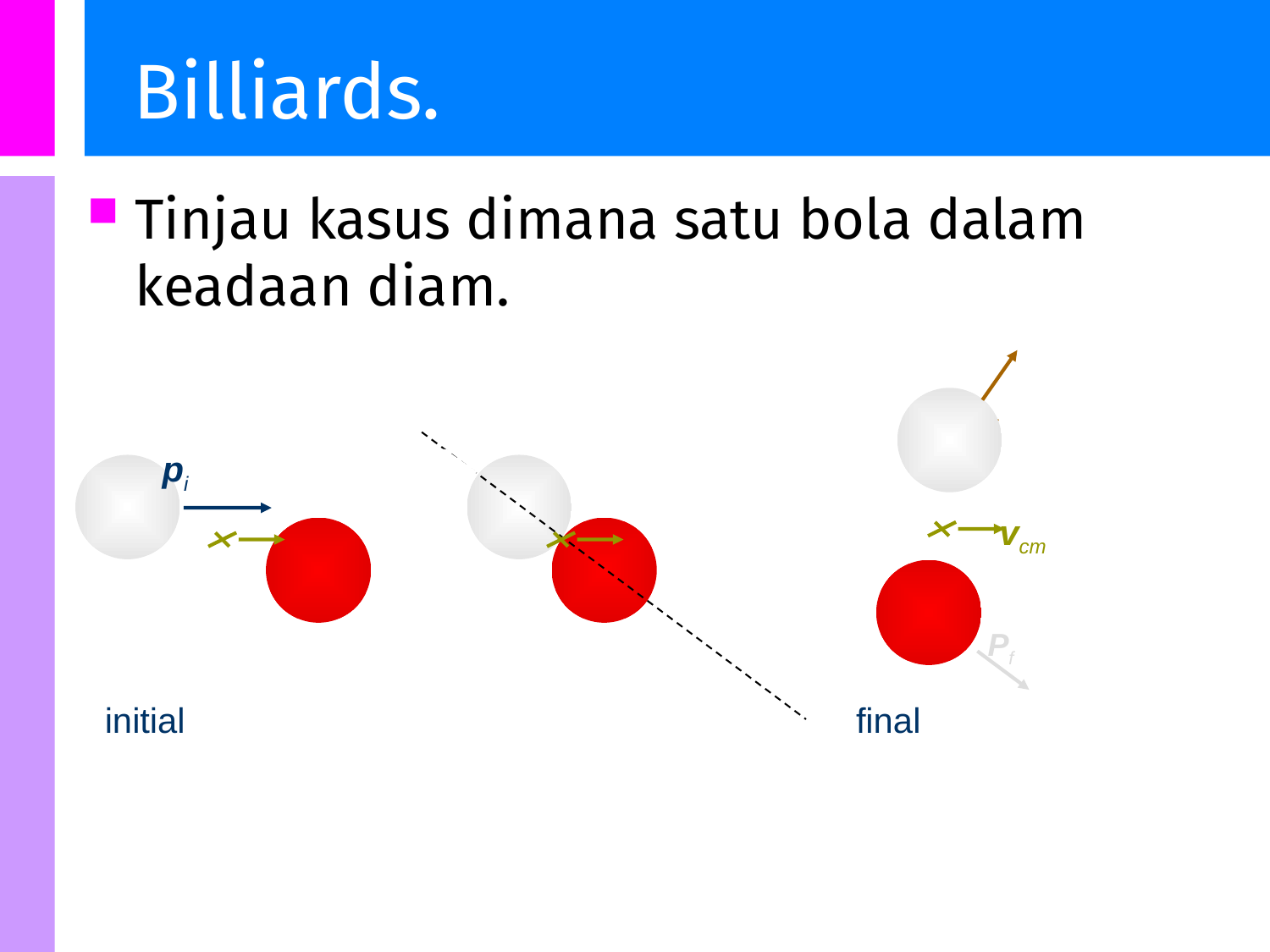

# Billiards.
Tinjau kasus dimana satu bola dalam keadaan diam.

pf

pi

vcm

Pf
F

initial
final
Arah akhir dari bola merah
Akan bergantung pada posisi
Bola dipukul.